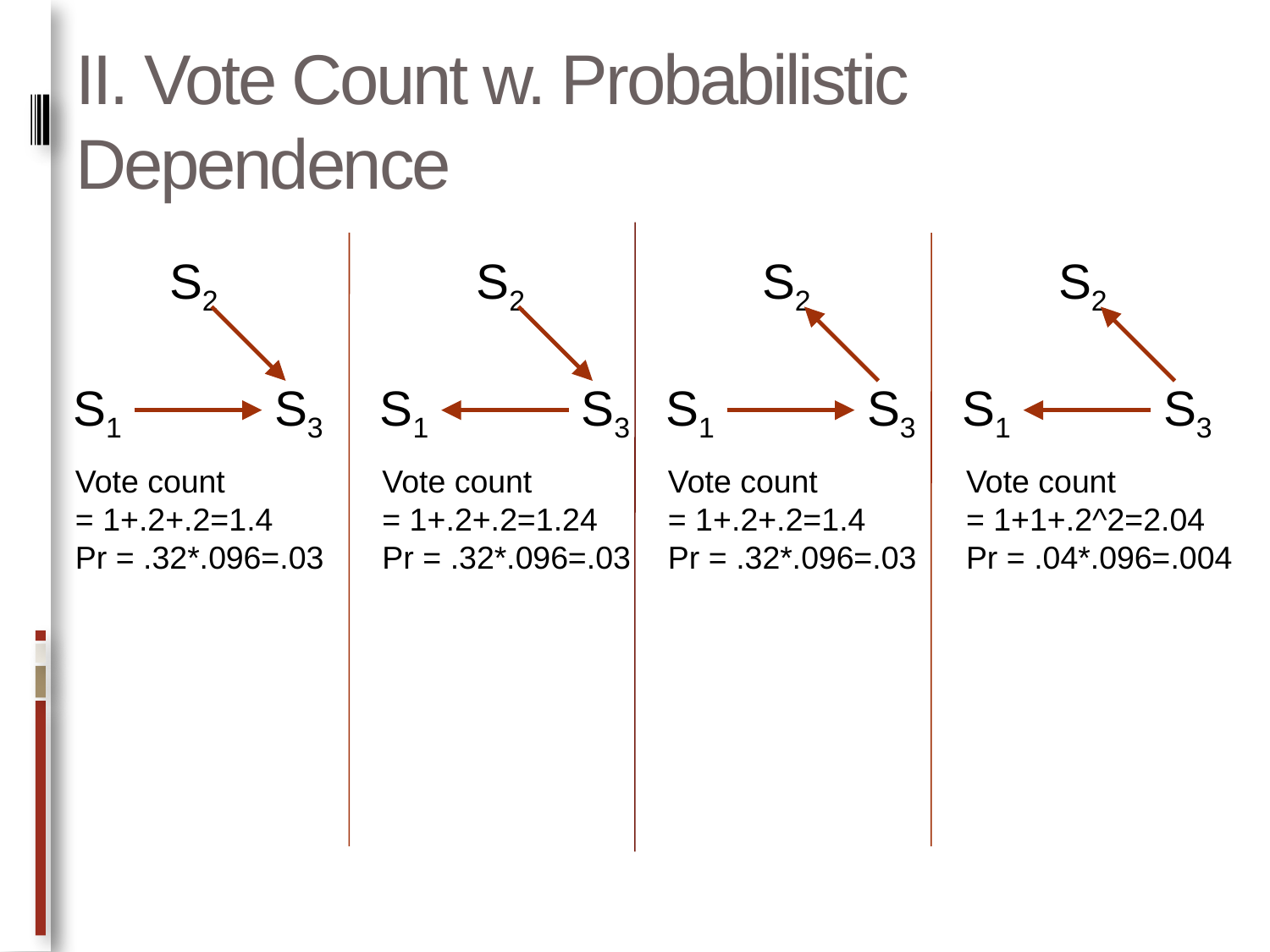

# II. Vote Count w. Probabilistic Dependence
S2
S1
S3
Vote count
= 1+.2+.2=1.4
Pr = .32*.096=.03
S2
S1
S3
Vote count
= 1+.2+.2=1.24
Pr = .32*.096=.03
S2
S1
S3
Vote count
= 1+.2+.2=1.4
Pr = .32*.096=.03
S2
S1
S3
Vote count
= 1+1+.2^2=2.04
Pr = .04*.096=.004